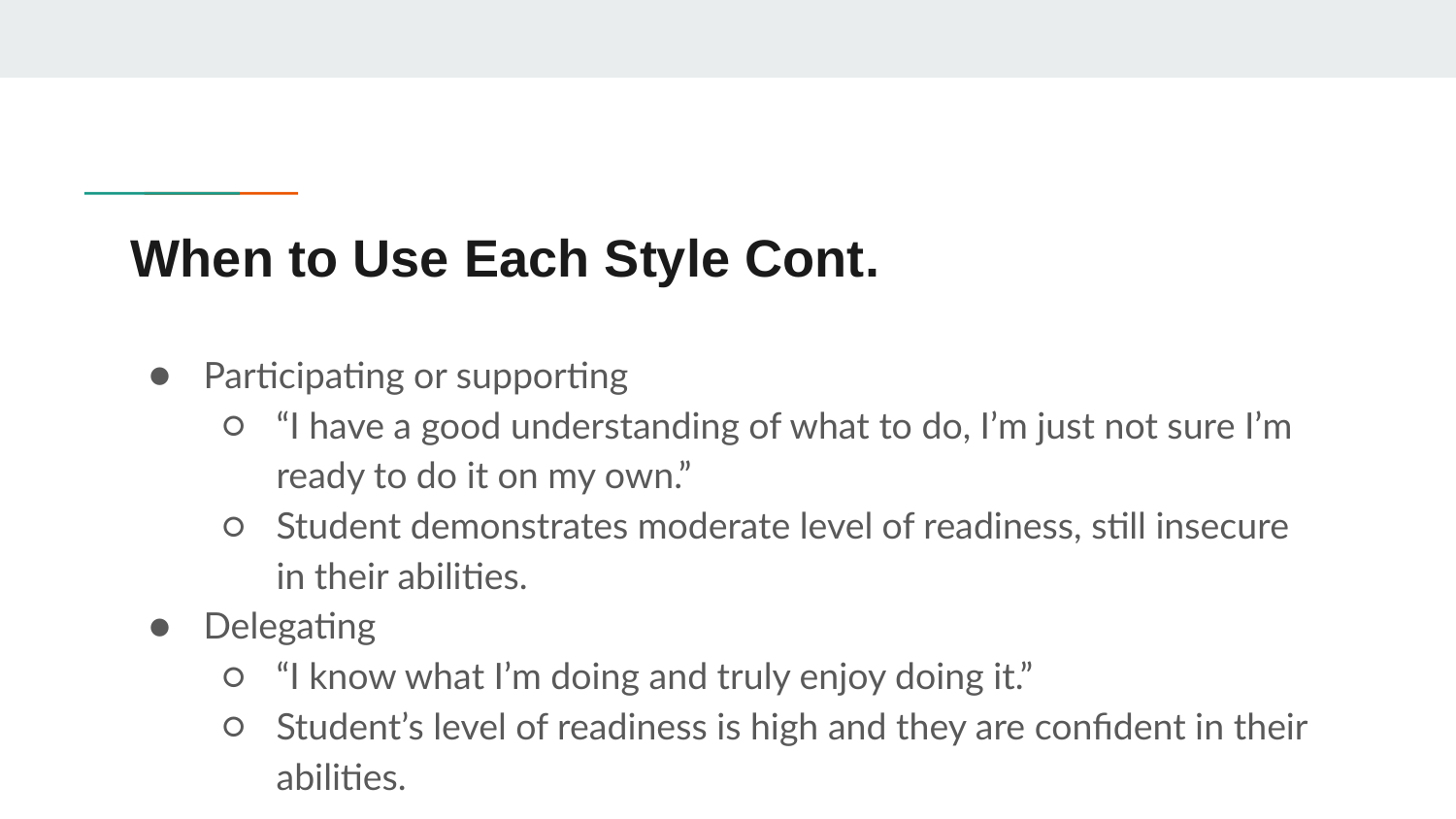

# When to Use Each Style Cont.
Participating or supporting
“I have a good understanding of what to do, I’m just not sure I’m ready to do it on my own.”
Student demonstrates moderate level of readiness, still insecure in their abilities.
Delegating
“I know what I’m doing and truly enjoy doing it.”
Student’s level of readiness is high and they are confident in their abilities.